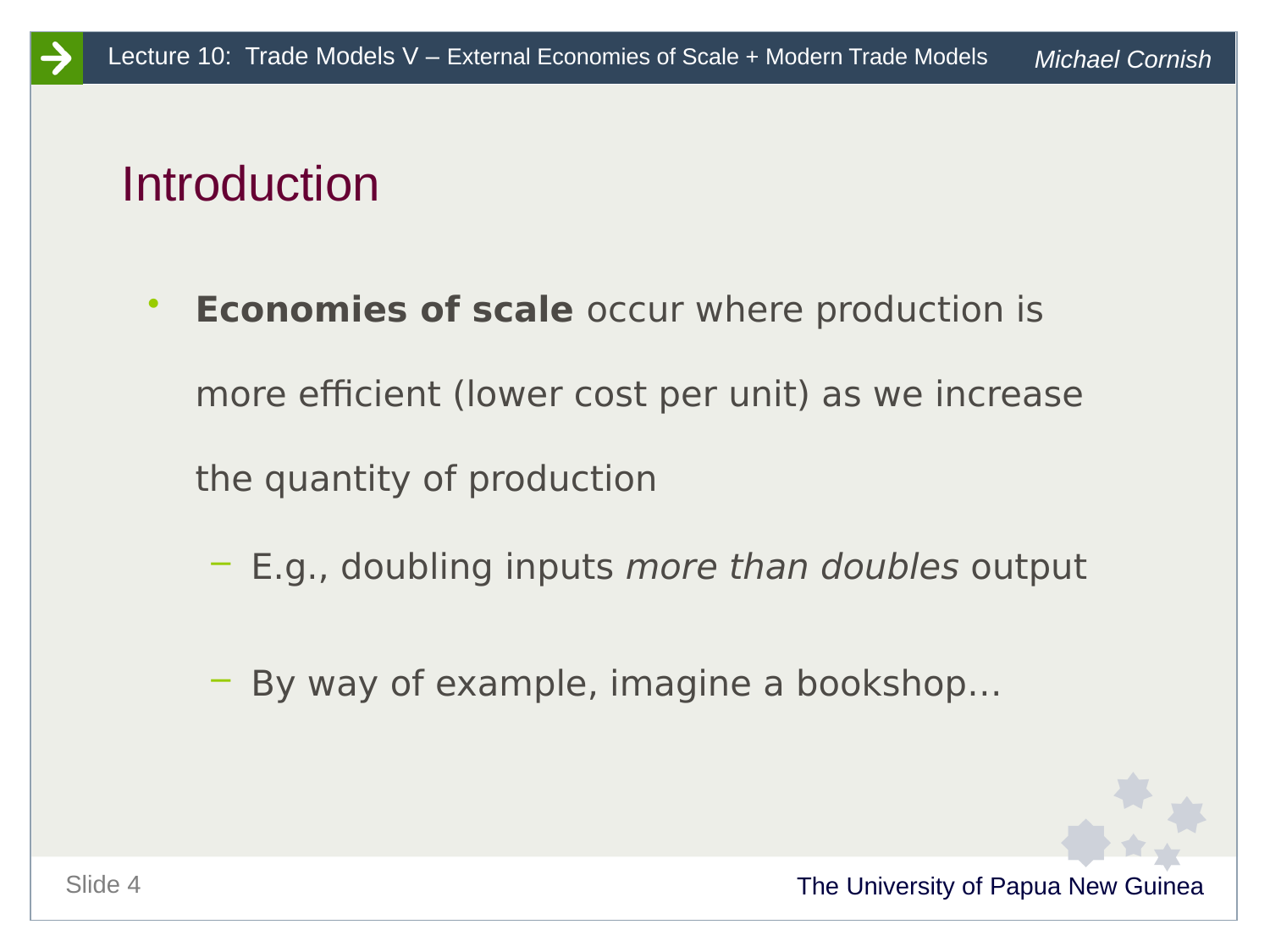

# Introduction
Economies of scale occur where production is more efficient (lower cost per unit) as we increase the quantity of production
E.g., doubling inputs more than doubles output
By way of example, imagine a bookshop…